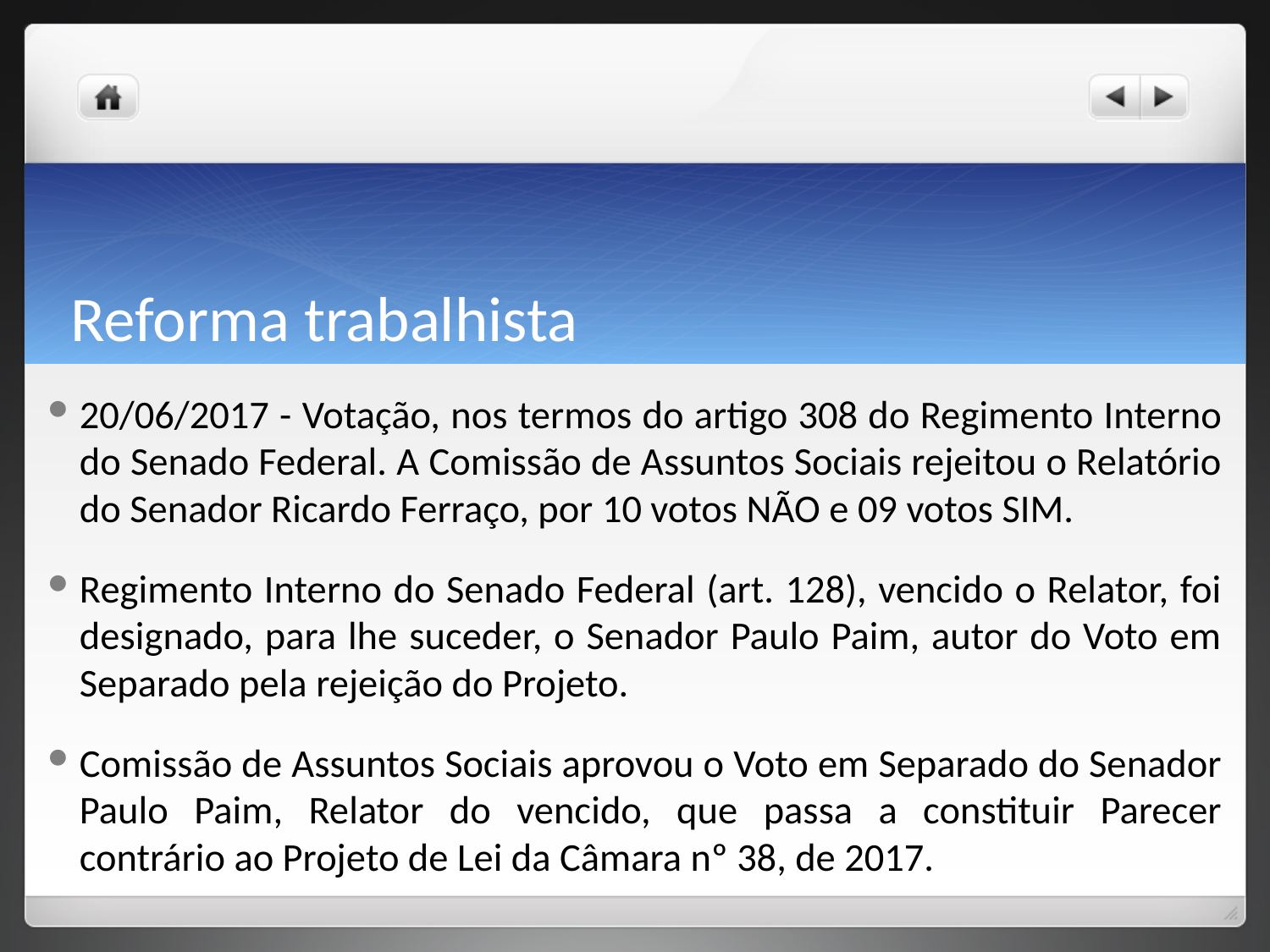

# Reforma trabalhista
20/06/2017 - Votação, nos termos do artigo 308 do Regimento Interno do Senado Federal. A Comissão de Assuntos Sociais rejeitou o Relatório do Senador Ricardo Ferraço, por 10 votos NÃO e 09 votos SIM.
Regimento Interno do Senado Federal (art. 128), vencido o Relator, foi designado, para lhe suceder, o Senador Paulo Paim, autor do Voto em Separado pela rejeição do Projeto.
Comissão de Assuntos Sociais aprovou o Voto em Separado do Senador Paulo Paim, Relator do vencido, que passa a constituir Parecer contrário ao Projeto de Lei da Câmara nº 38, de 2017.